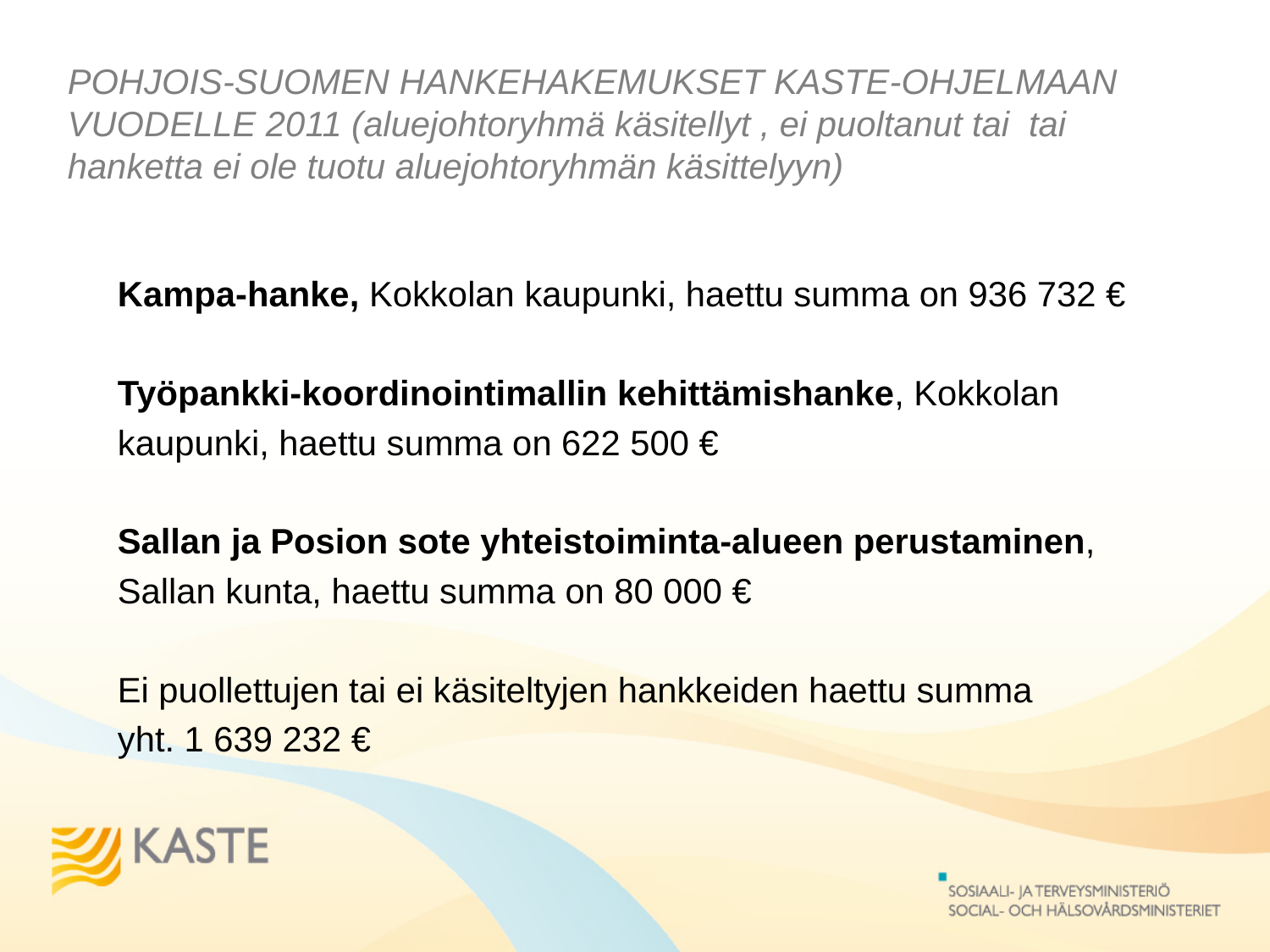

# POHJOIS-SUOMEN HANKEHAKEMUKSET KASTE-OHJELMAAN VUODELLE 2011 (aluejohtoryhmä käsitellyt , ei puoltanut tai  tai hanketta ei ole tuotu aluejohtoryhmän käsittelyyn)

Kampa-hanke, Kokkolan kaupunki, haettu summa on 936 732 €

Työpankki-koordinointimallin kehittämishanke, Kokkolan
kaupunki, haettu summa on 622 500 €

Sallan ja Posion sote yhteistoiminta-alueen perustaminen,
Sallan kunta, haettu summa on 80 000 €

Ei puollettujen tai ei käsiteltyjen hankkeiden haettu summa
yht. 1 639 232 €